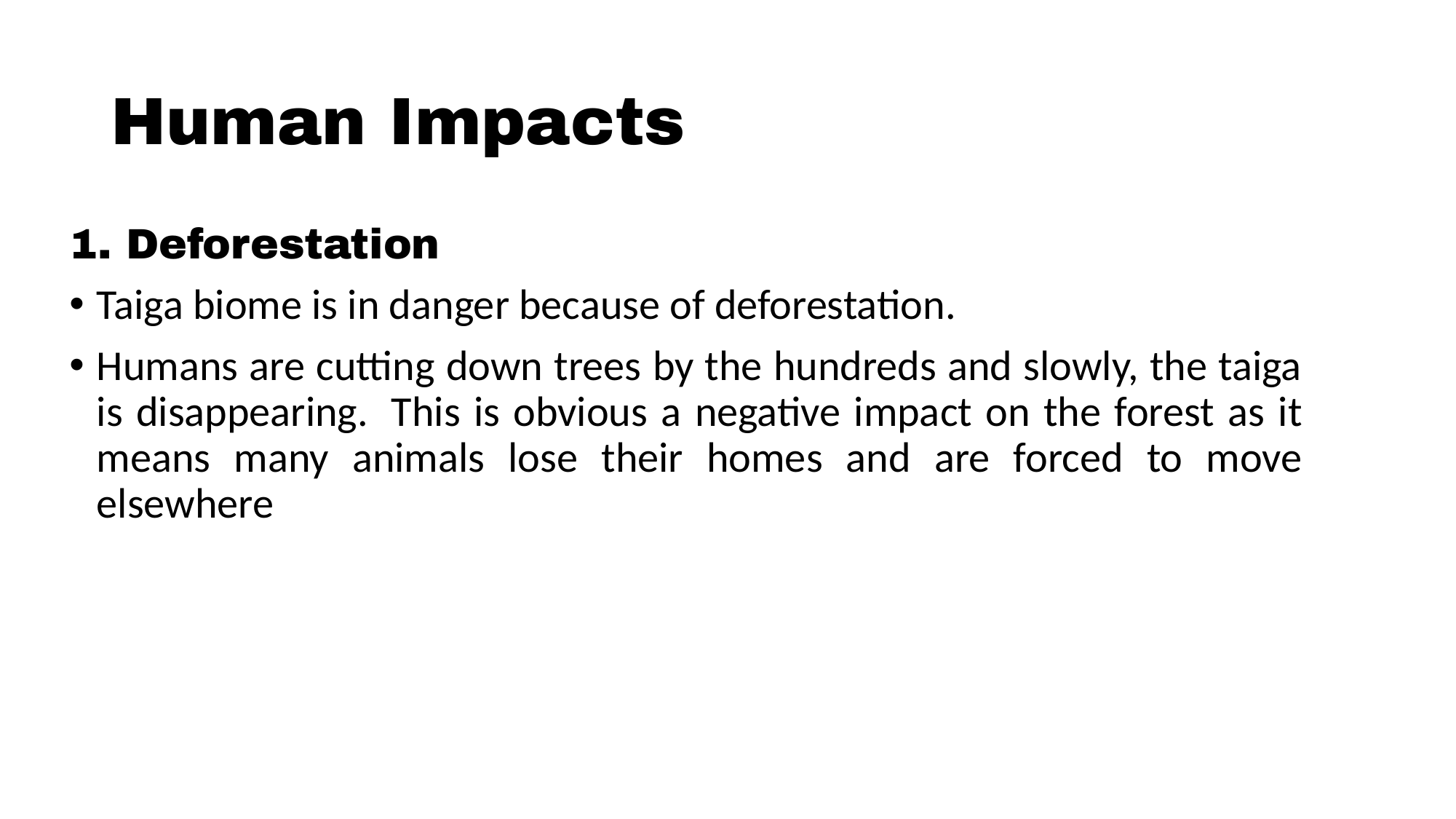

# Human Impacts
1. Deforestation
Taiga biome is in danger because of deforestation.
Humans are cutting down trees by the hundreds and slowly, the taiga is disappearing.  This is obvious a negative impact on the forest as it means many animals lose their homes and are forced to move elsewhere